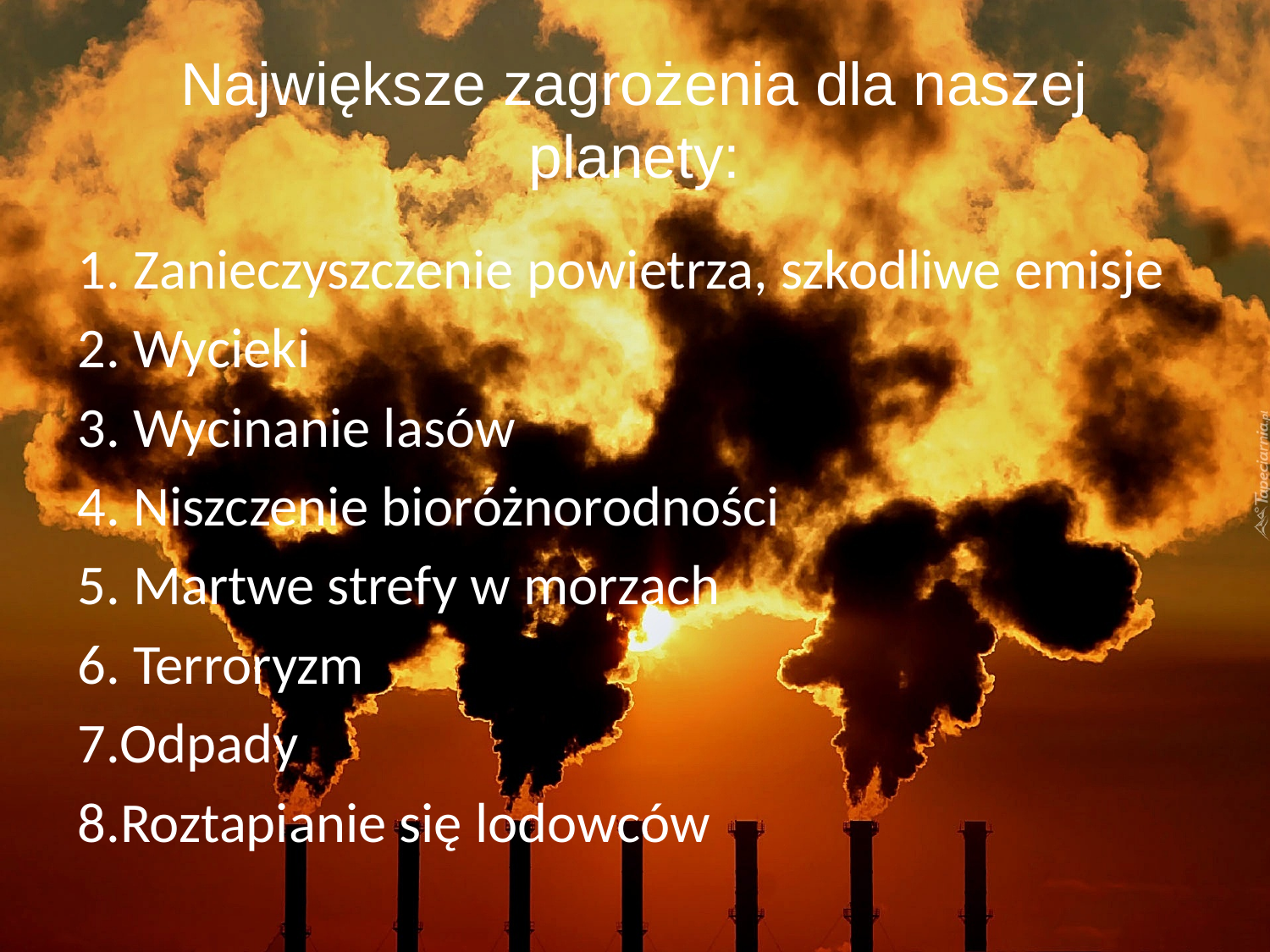

# Największe zagrożenia dla naszej planety:
1. Zanieczyszczenie powietrza, szkodliwe emisje
2. Wycieki
3. Wycinanie lasów
4. Niszczenie bioróżnorodności
5. Martwe strefy w morzach
6. Terroryzm
7.Odpady
8.Roztapianie się lodowców